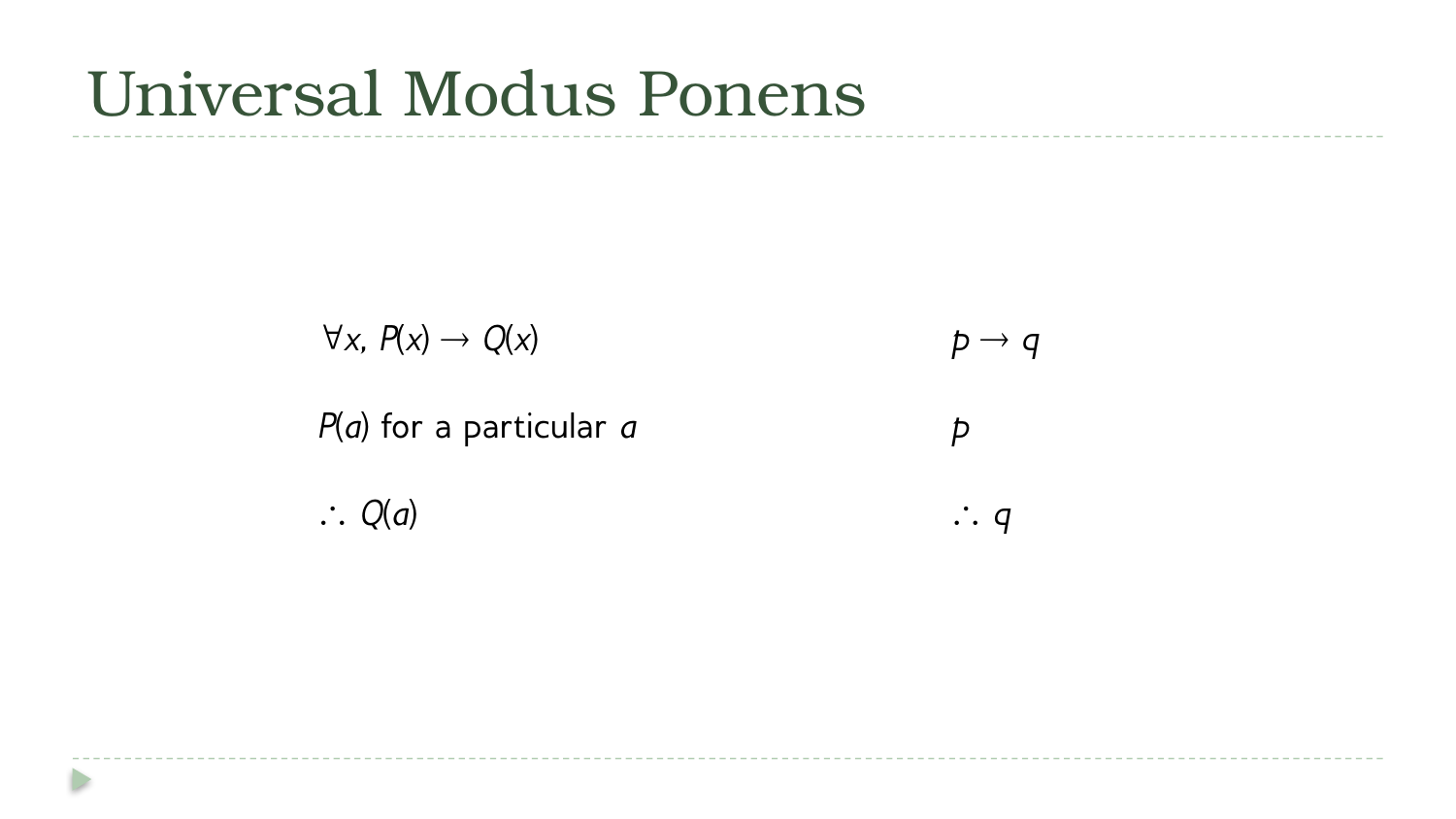

# Universal Modus Ponens
∀x, P(x) → Q(x)

P(a) for a particular a

∴ Q(a)
p → q

p

∴ q